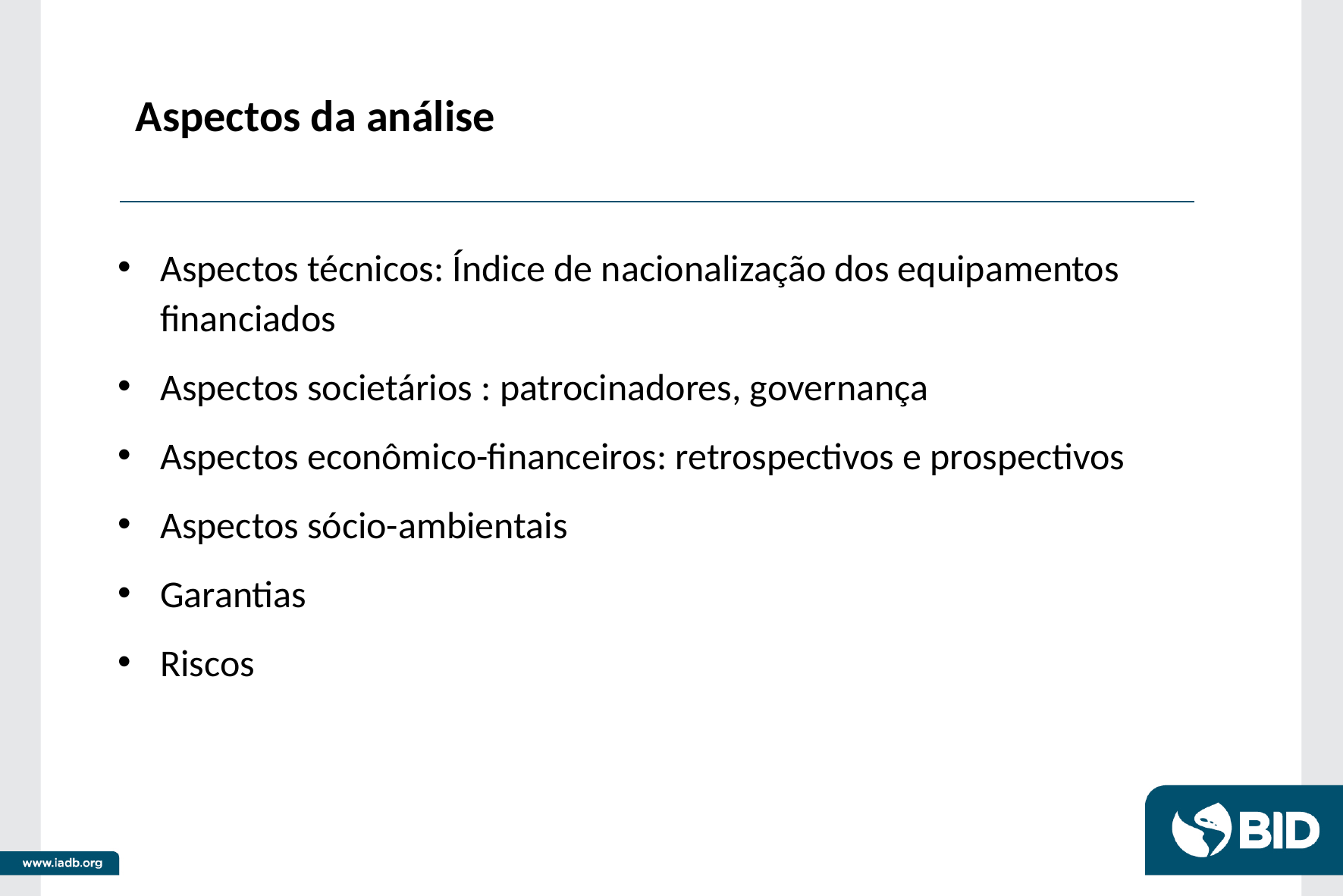

# Aspectos da análise

Aspectos técnicos: Índice de nacionalização dos equipamentos financiados
Aspectos societários : patrocinadores, governança
Aspectos econômico-financeiros: retrospectivos e prospectivos
Aspectos sócio-ambientais
Garantias
Riscos